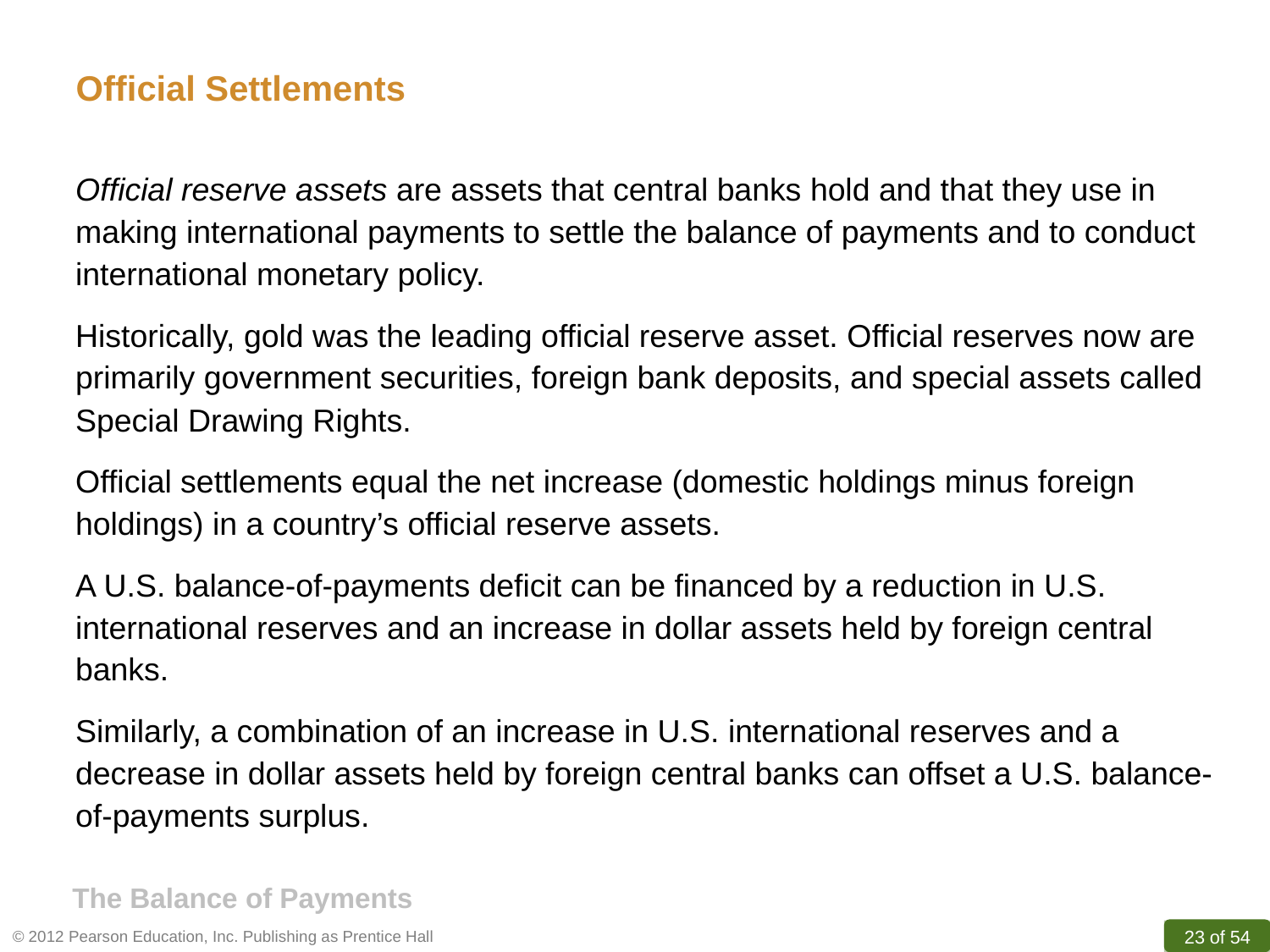

Official Settlements
Official reserve assets are assets that central banks hold and that they use in making international payments to settle the balance of payments and to conduct international monetary policy.

Historically, gold was the leading official reserve asset. Official reserves now are primarily government securities, foreign bank deposits, and special assets called Special Drawing Rights.

Official settlements equal the net increase (domestic holdings minus foreign holdings) in a country’s official reserve assets.

A U.S. balance-of-payments deficit can be financed by a reduction in U.S. international reserves and an increase in dollar assets held by foreign central banks.

Similarly, a combination of an increase in U.S. international reserves and a decrease in dollar assets held by foreign central banks can offset a U.S. balance-of-payments surplus.
The Balance of Payments